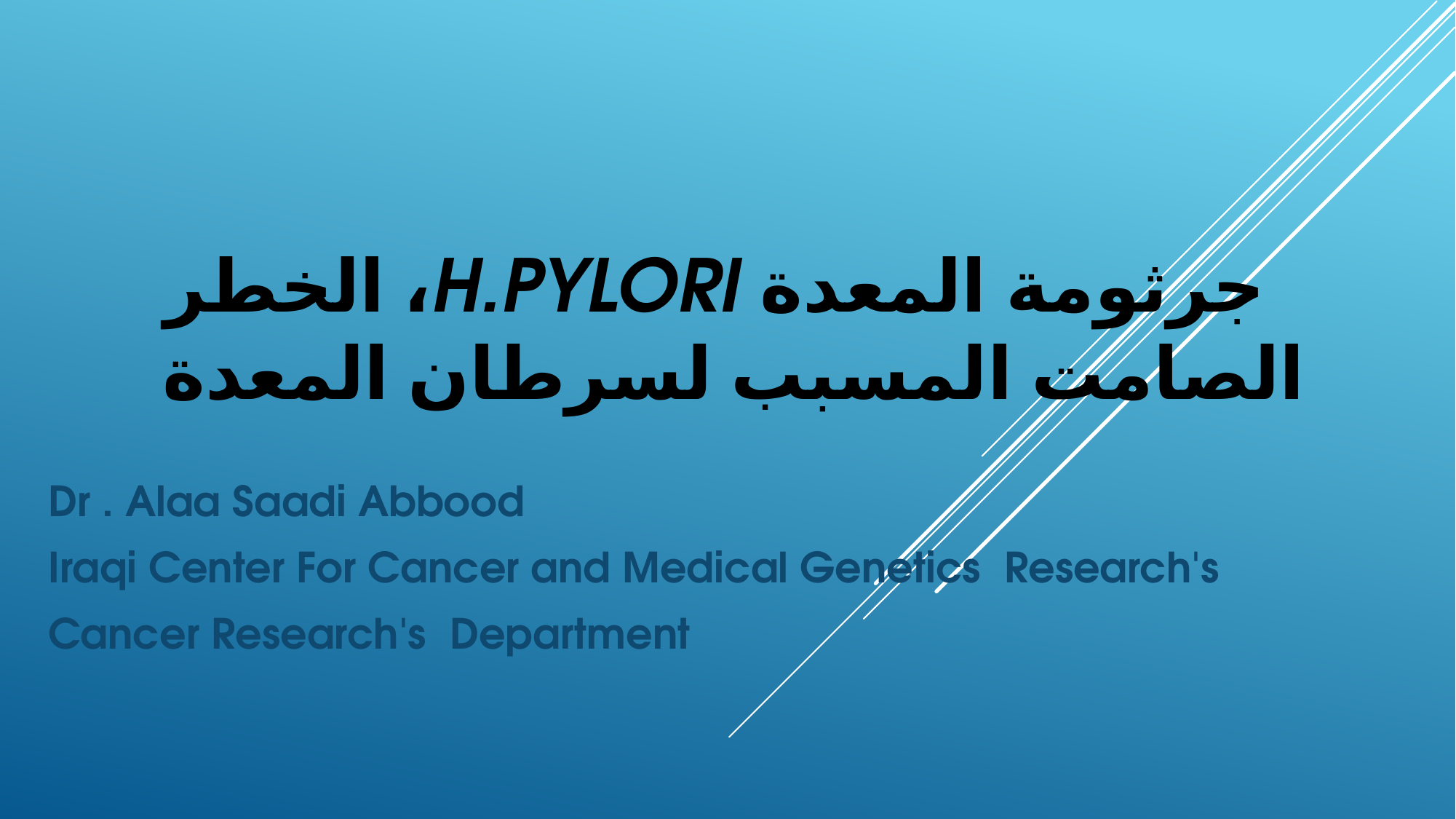

# جرثومة المعدة H.Pylori، الخطر الصامت المسبب لسرطان المعدة
Dr . Alaa Saadi Abbood
Iraqi Center For Cancer and Medical Genetics  Research's
Cancer Research's  Department